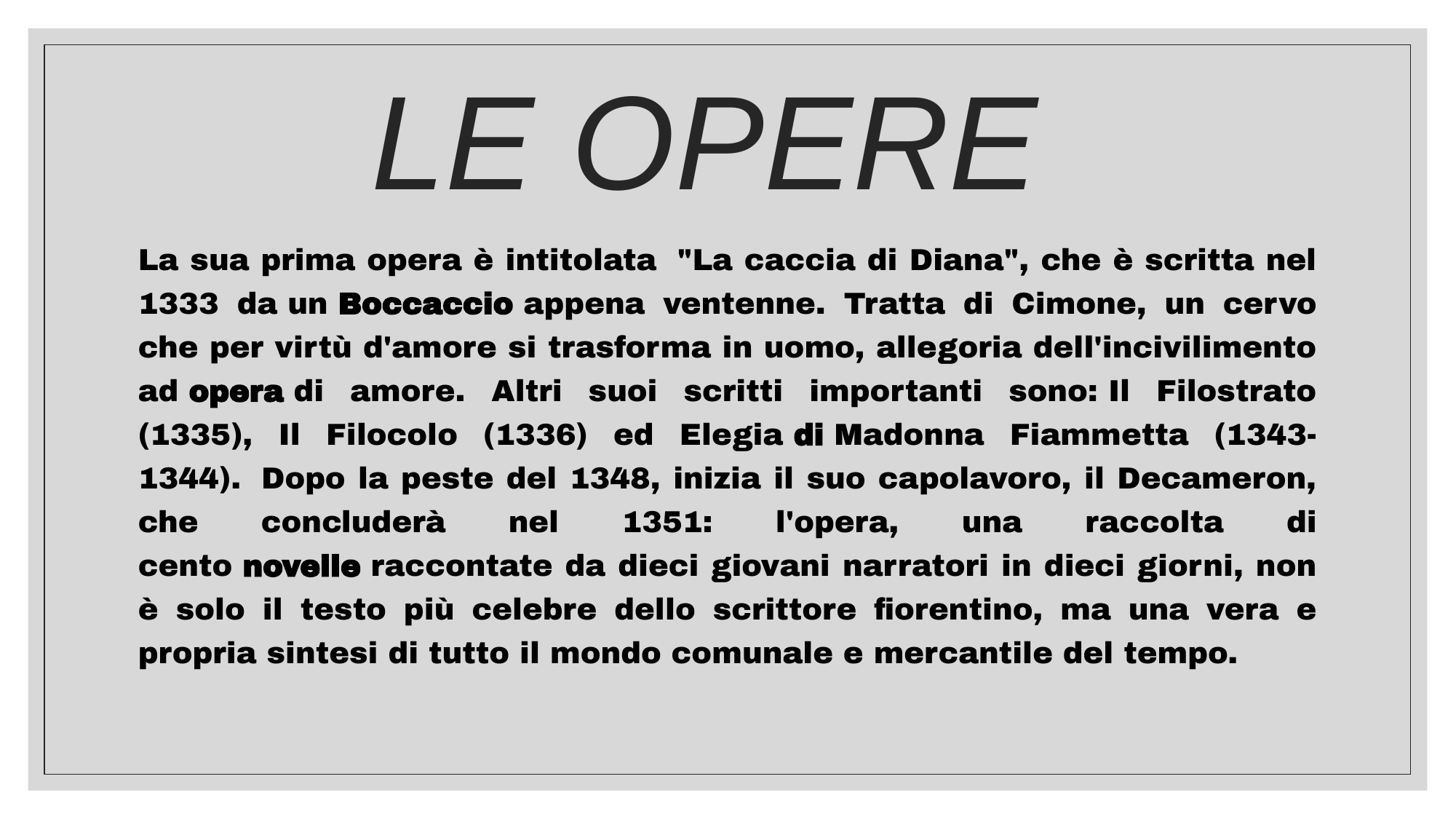

# LE OPERE
La sua prima opera è intitolata  "La caccia di Diana", che è scritta nel 1333 da un Boccaccio appena ventenne. Tratta di Cimone, un cervo che per virtù d'amore si trasforma in uomo, allegoria dell'incivilimento ad opera di amore. Altri suoi scritti importanti sono: Il Filostrato (1335), Il Filocolo (1336) ed Elegia di Madonna Fiammetta (1343-1344).  Dopo la peste del 1348, inizia il suo capolavoro, il Decameron, che concluderà nel 1351: l'opera, una raccolta di cento novelle raccontate da dieci giovani narratori in dieci giorni, non è solo il testo più celebre dello scrittore fiorentino, ma una vera e propria sintesi di tutto il mondo comunale e mercantile del tempo.